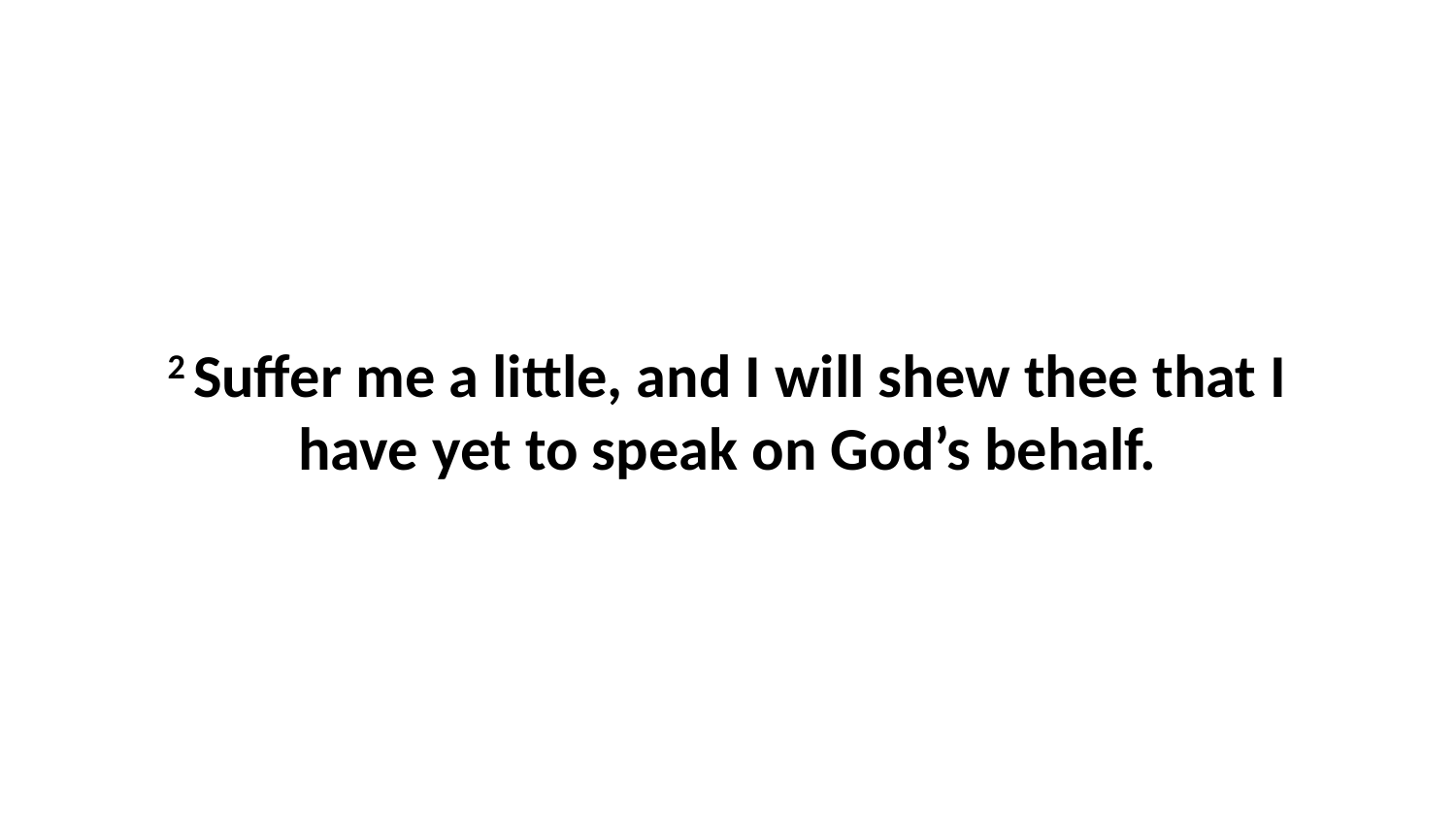

2 Suffer me a little, and I will shew thee that I have yet to speak on God’s behalf.